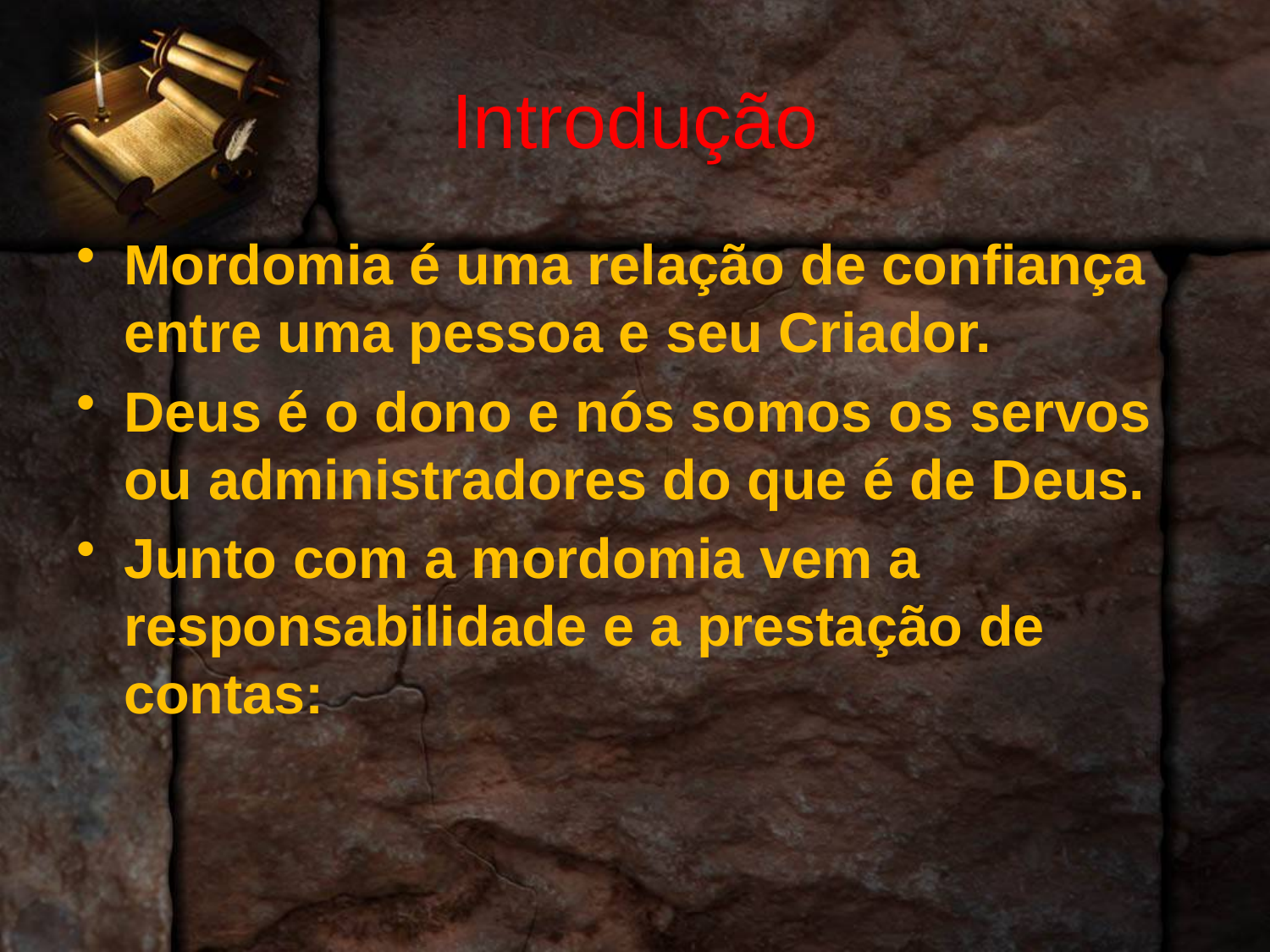

# Introdução
Mordomia é uma relação de confiança entre uma pessoa e seu Criador.
Deus é o dono e nós somos os servos ou administradores do que é de Deus.
Junto com a mordomia vem a  responsabilidade e a prestação de contas: